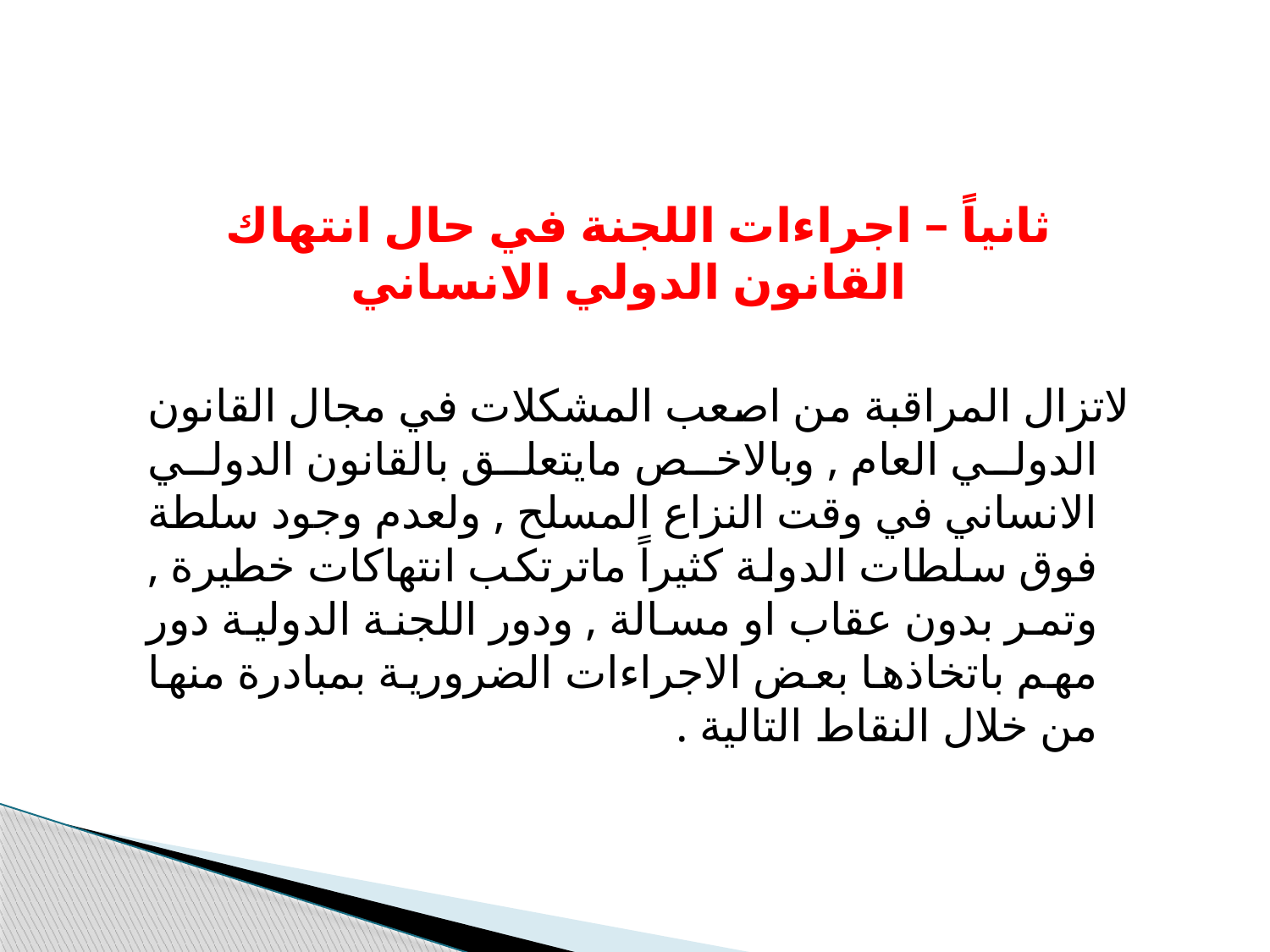

ثانياً – اجراءات اللجنة في حال انتهاك القانون الدولي الانساني

لاتزال المراقبة من اصعب المشكلات في مجال القانون الدولي العام , وبالاخص مايتعلق بالقانون الدولي الانساني في وقت النزاع المسلح , ولعدم وجود سلطة فوق سلطات الدولة كثيراً ماترتكب انتهاكات خطيرة , وتمر بدون عقاب او مسالة , ودور اللجنة الدولية دور مهم باتخاذها بعض الاجراءات الضرورية بمبادرة منها من خلال النقاط التالية .